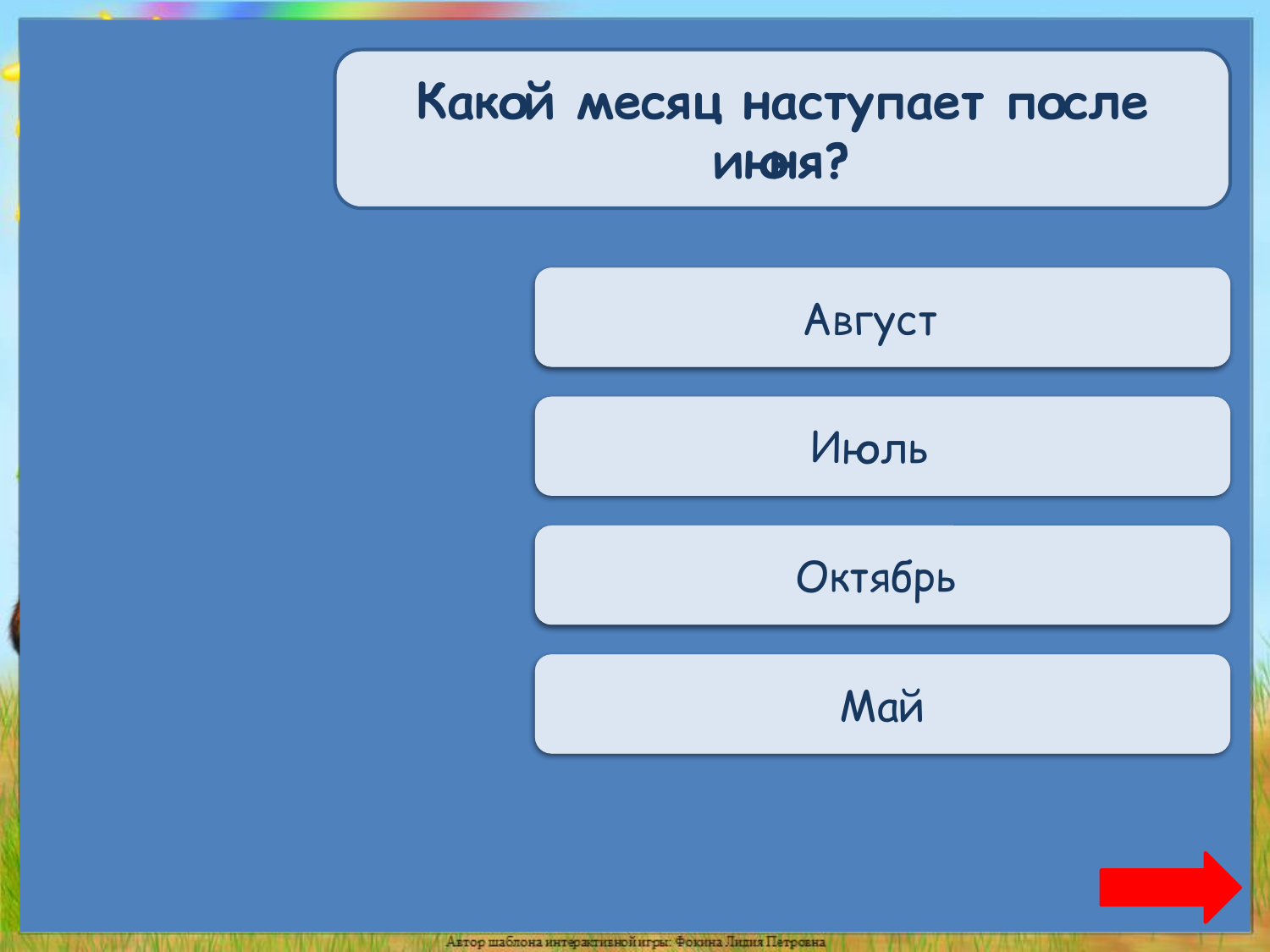

Какой месяц наступает после июня?
Переход хода
Август

Верно + 1
Июль

Переход хода
Октябрь

Переход хода
Май